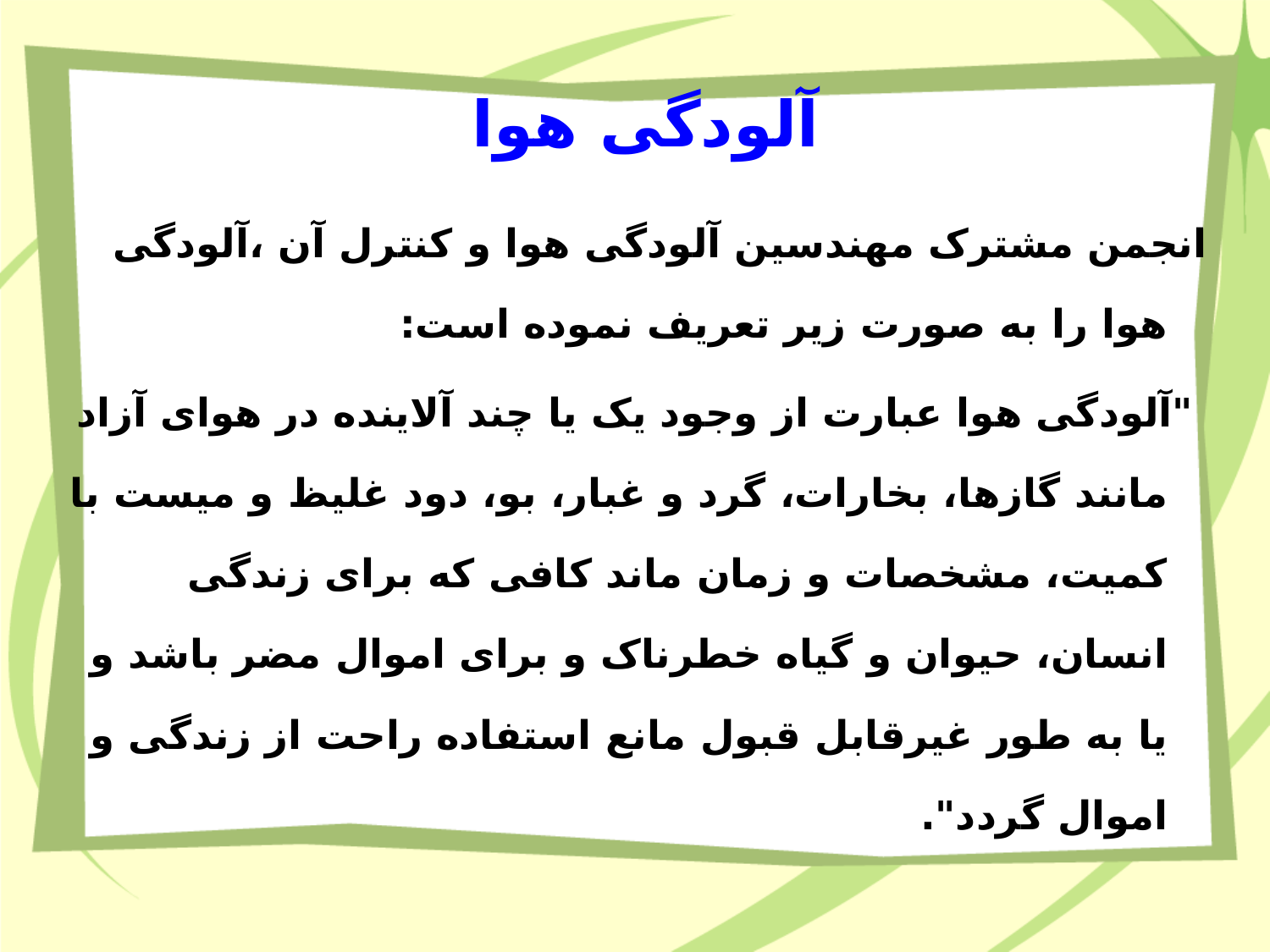

# آلودگی هوا
انجمن مشترک مهندسین آلودگی هوا و کنترل آن ،آلودگی هوا را به صورت زیر تعریف نموده است:
 "آلودگی هوا عبارت از وجود یک یا چند آلاينده در هوای آزاد مانند گازها، بخارات، گرد و غبار، بو، دود غلیظ و میست با کمیت، مشخصات و زمان ماند کافی که برای زندگی انسان، حیوان و گیاه خطرناک و برای اموال مضر باشد و یا به طور غیرقابل قبول مانع استفاده راحت از زندگی و اموال گردد".